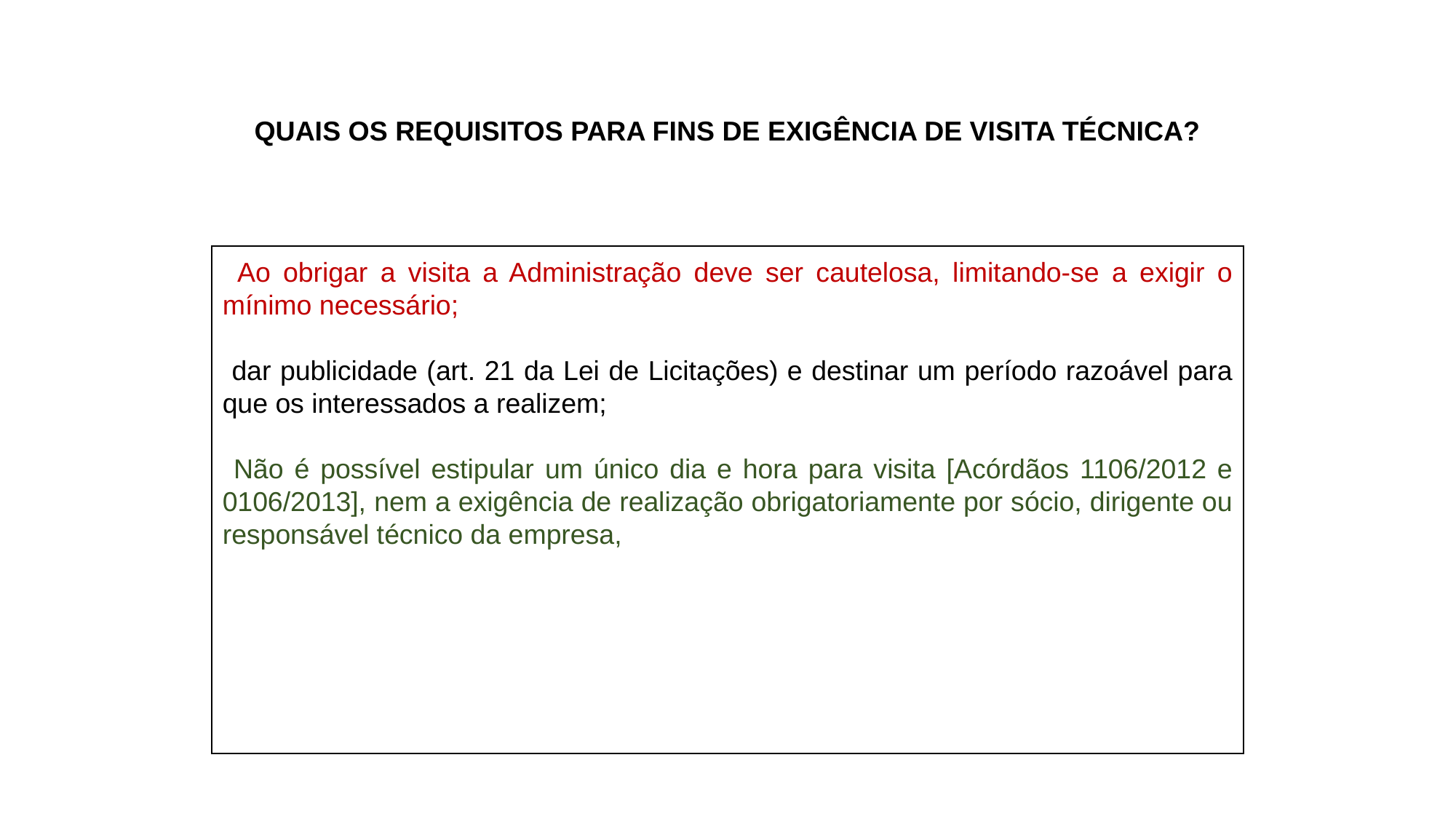

QUAIS OS REQUISITOS PARA FINS DE EXIGÊNCIA DE VISITA TÉCNICA?
 Ao obrigar a visita a Administração deve ser cautelosa, limitando-se a exigir o mínimo necessário;

 dar publicidade (art. 21 da Lei de Licitações) e destinar um período razoável para que os interessados a realizem;

 Não é possível estipular um único dia e hora para visita [Acórdãos 1106/2012 e 0106/2013], nem a exigência de realização obrigatoriamente por sócio, dirigente ou responsável técnico da empresa,